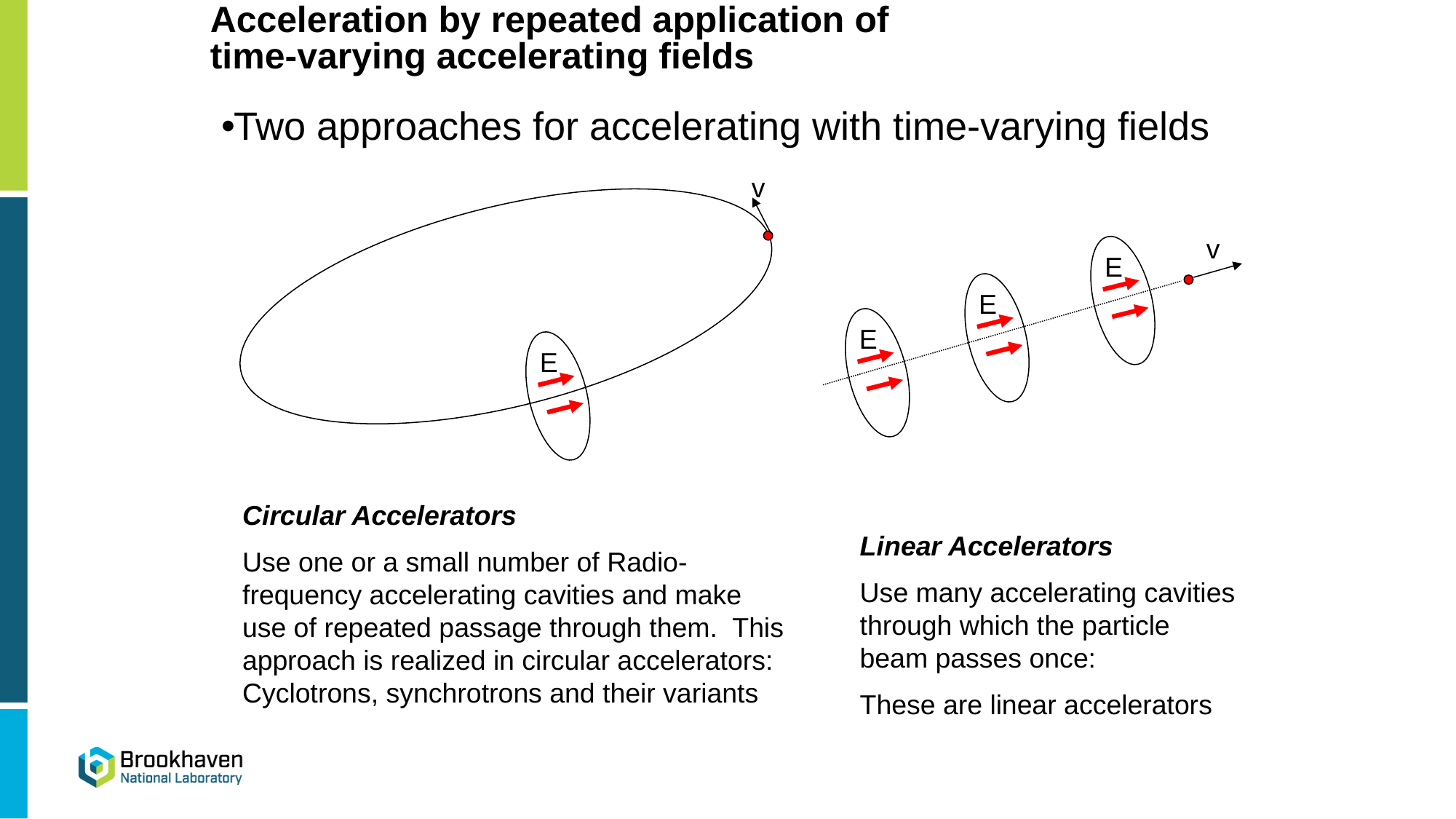

# Acceleration by repeated application of time-varying accelerating fields
Two approaches for accelerating with time-varying fields
v

v

E

E

E

E

Circular Accelerators
Use one or a small number of Radio-frequency accelerating cavities and make use of repeated passage through them.  This approach is realized in circular accelerators: Cyclotrons, synchrotrons and their variants
Linear Accelerators
Use many accelerating cavities through which the particle beam passes once:
These are linear accelerators